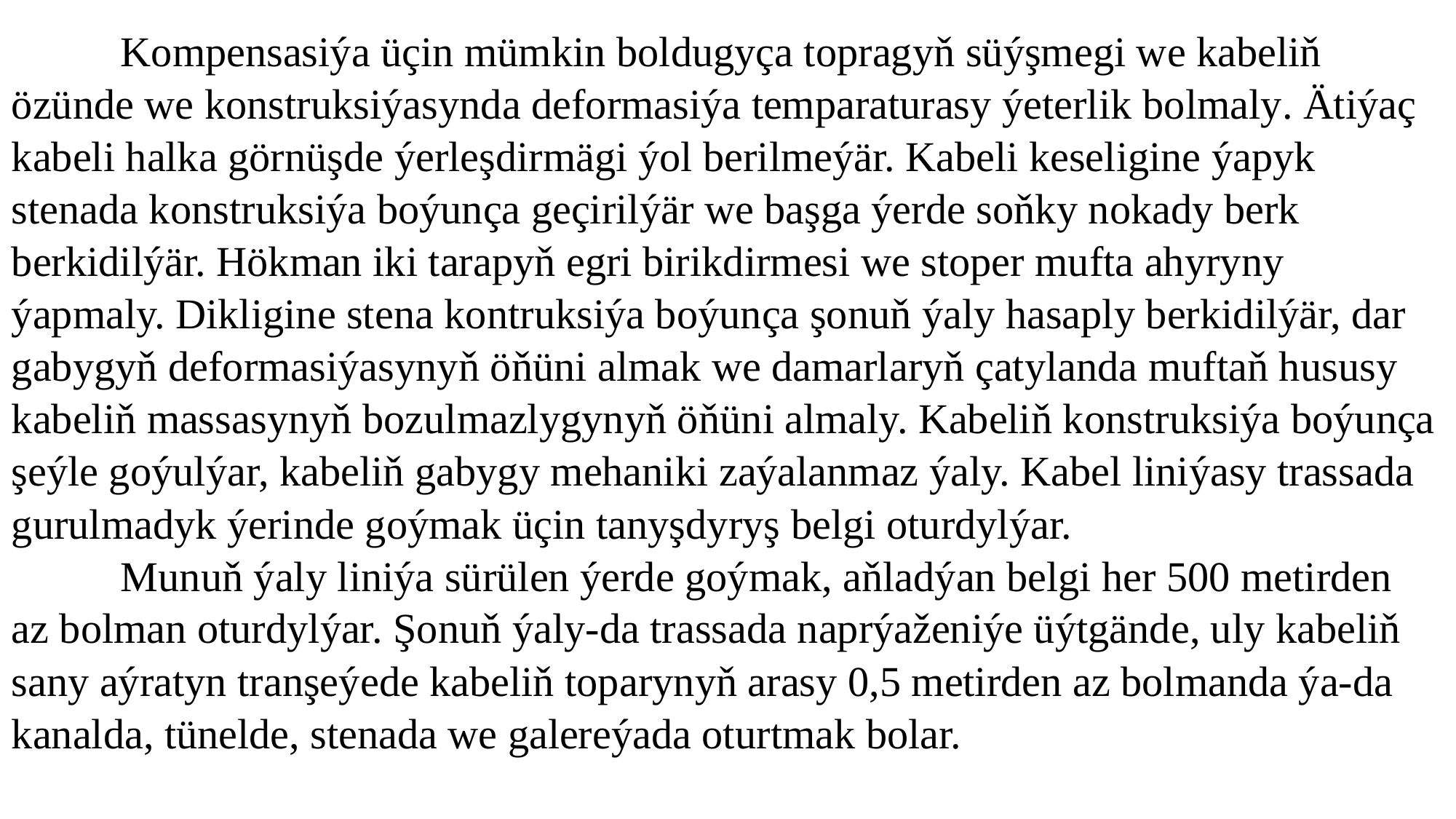

Kompensasiýa üçin mümkin boldugyça topragyň süýşmegi we kabeliň özünde we konstruksiýasynda deformasiýa temparaturasy ýeterlik bolmaly. Ätiýaç kabeli halka görnüşde ýerleşdirmägi ýol berilmeýär. Kabeli keseligine ýapyk stenada konstruksiýa boýunça geçirilýär we başga ýerde soňky nokady berk berkidilýär. Hökman iki tarapyň egri birikdirmesi we stoper mufta ahyryny ýapmaly. Dikligine stena kontruksiýa boýunça şonuň ýaly hasaply berkidilýär, dar gabygyň deformasiýasynyň öňüni almak we damarlaryň çatylanda muftaň hususy kabeliň massasynyň bozulmazlygynyň öňüni almaly. Kabeliň konstruksiýa boýunça şeýle goýulýar, kabeliň gabygy mehaniki zaýalanmaz ýaly. Kabel liniýasy trassada gurulmadyk ýerinde goýmak üçin tanyşdyryş belgi oturdylýar.
		Munuň ýaly liniýa sürülen ýerde goýmak, aňladýan belgi her 500 metirden az bolman oturdylýar. Şonuň ýaly-da trassada naprýaženiýe üýtgände, uly kabeliň sany aýratyn tranşeýede kabeliň toparynyň arasy 0,5 metirden az bolmanda ýa-da kanalda, tünelde, stenada we galereýada oturtmak bolar.